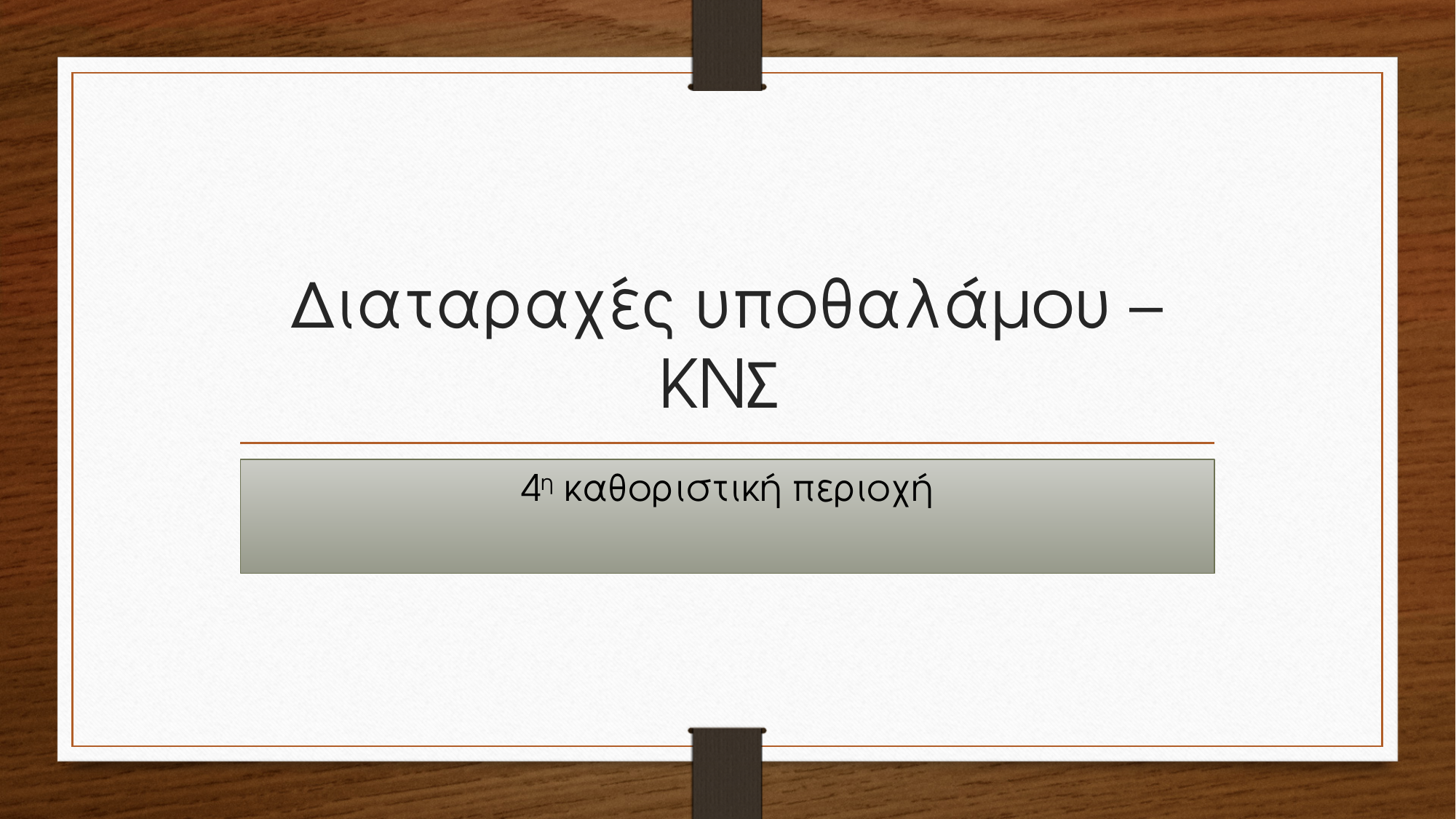

# Διαταραχές υποθαλάμου –ΚΝΣ
4η καθοριστική περιοχή